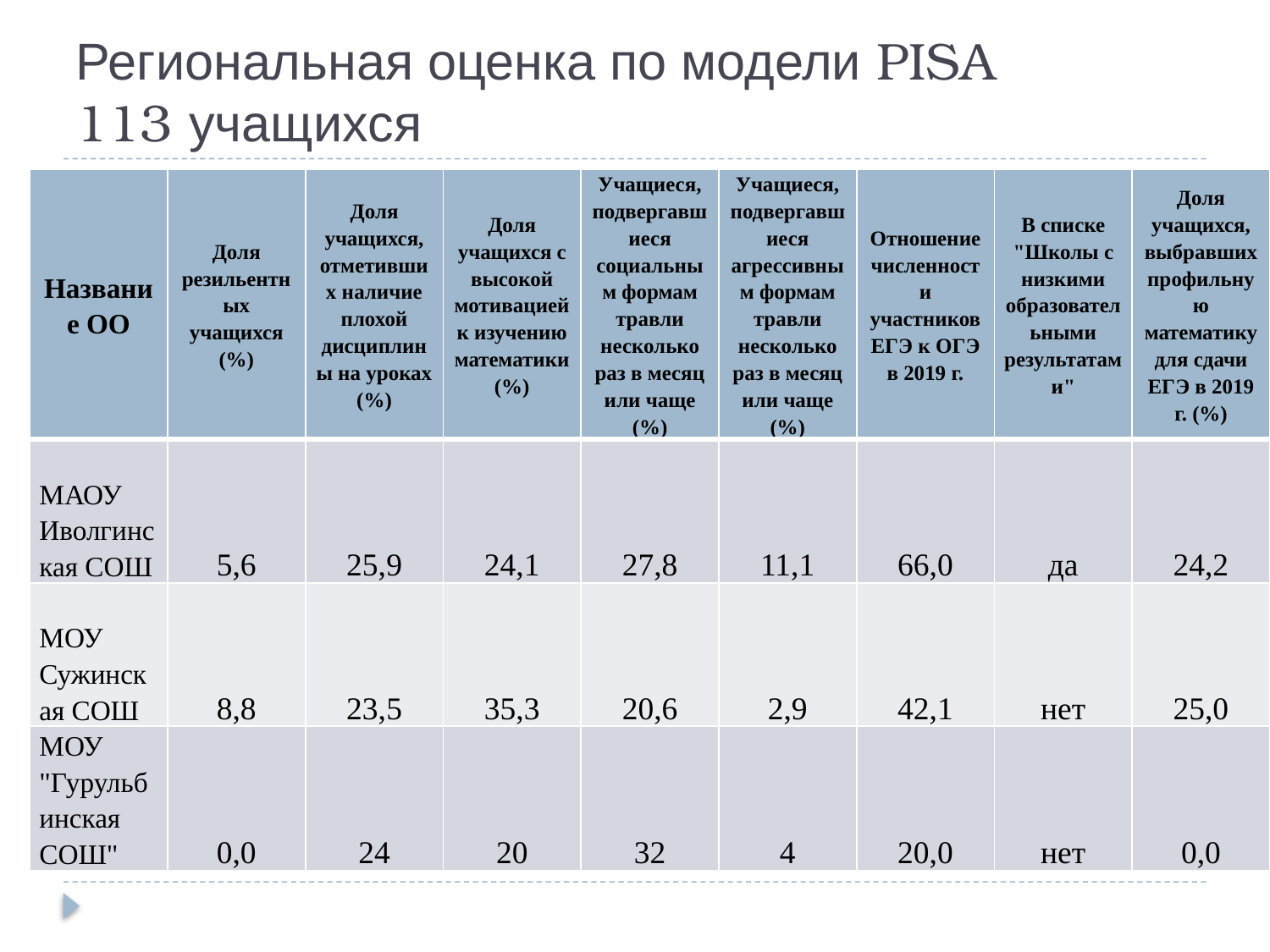

# Региональная оценка по модели PISA 113 учащихся
| Название ОО | Доля резильентных учащихся (%) | Доля учащихся, отметивших наличие плохой дисциплины на уроках (%) | Доля учащихся с высокой мотивацией к изучению математики (%) | Учащиеся, подвергавшиеся социальным формам травли несколько раз в месяц или чаще (%) | Учащиеся, подвергавшиеся агрессивным формам травли несколько раз в месяц или чаще (%) | Отношение численности участников ЕГЭ к ОГЭ в 2019 г. | В списке "Школы с низкими образовательными результатами" | Доля учащихся, выбравших профильную математику для сдачи ЕГЭ в 2019 г. (%) |
| --- | --- | --- | --- | --- | --- | --- | --- | --- |
| МАОУ Иволгинская СОШ | 5,6 | 25,9 | 24,1 | 27,8 | 11,1 | 66,0 | да | 24,2 |
| МОУ Сужинская СОШ | 8,8 | 23,5 | 35,3 | 20,6 | 2,9 | 42,1 | нет | 25,0 |
| МОУ "Гурульбинская СОШ" | 0,0 | 24 | 20 | 32 | 4 | 20,0 | нет | 0,0 |